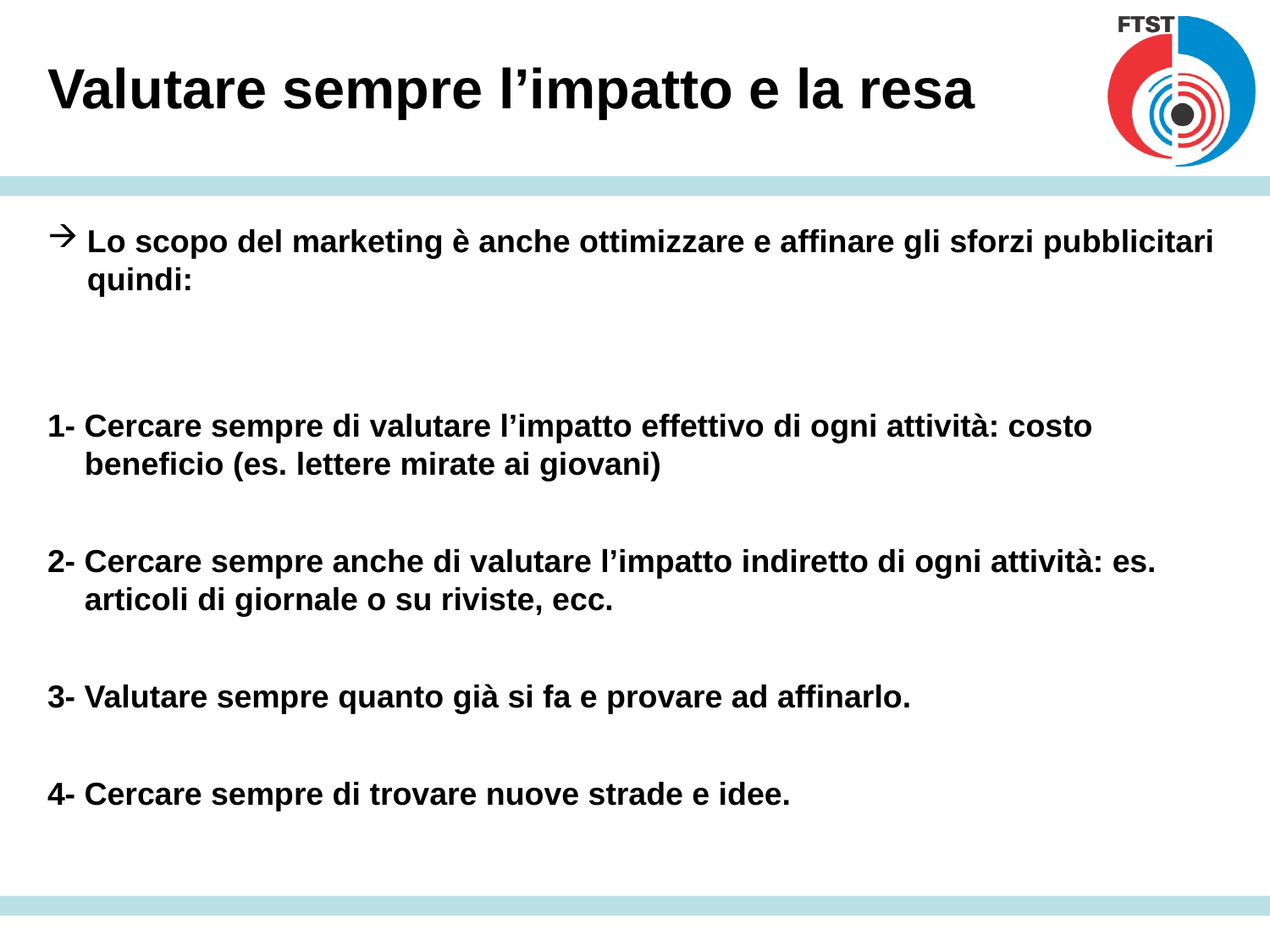

Valutare sempre l’impatto e la resa
Lo scopo del marketing è anche ottimizzare e affinare gli sforzi pubblicitari quindi:

1- Cercare sempre di valutare l’impatto effettivo di ogni attività: costo beneficio (es. lettere mirate ai giovani)

2- Cercare sempre anche di valutare l’impatto indiretto di ogni attività: es. articoli di giornale o su riviste, ecc.

3- Valutare sempre quanto già si fa e provare ad affinarlo.

4- Cercare sempre di trovare nuove strade e idee.